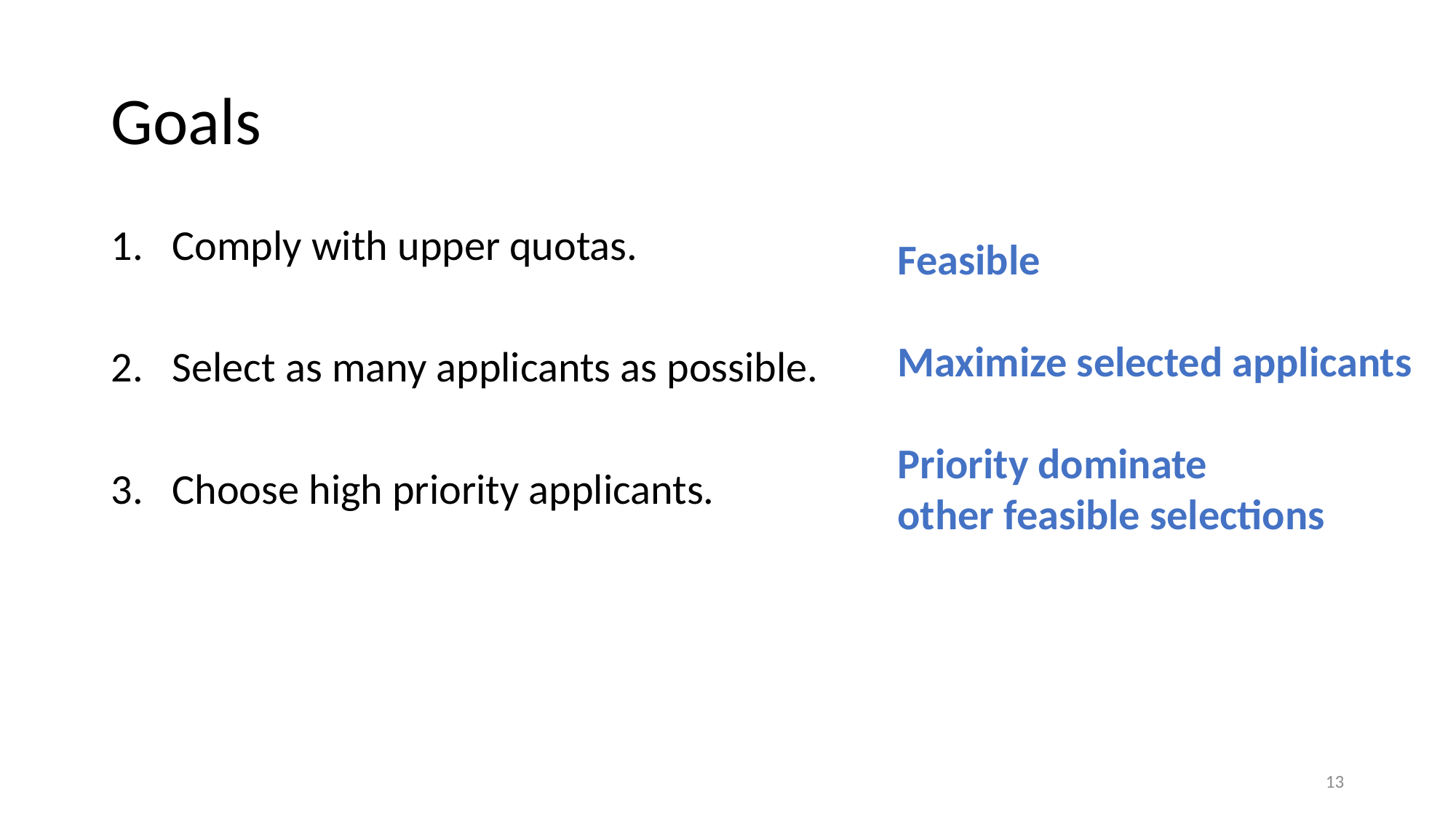

# Goals
Comply with upper quotas.

Select as many applicants as possible.

Choose high priority applicants.
Feasible

Maximize selected applicants

Priority dominate
other feasible selections
13